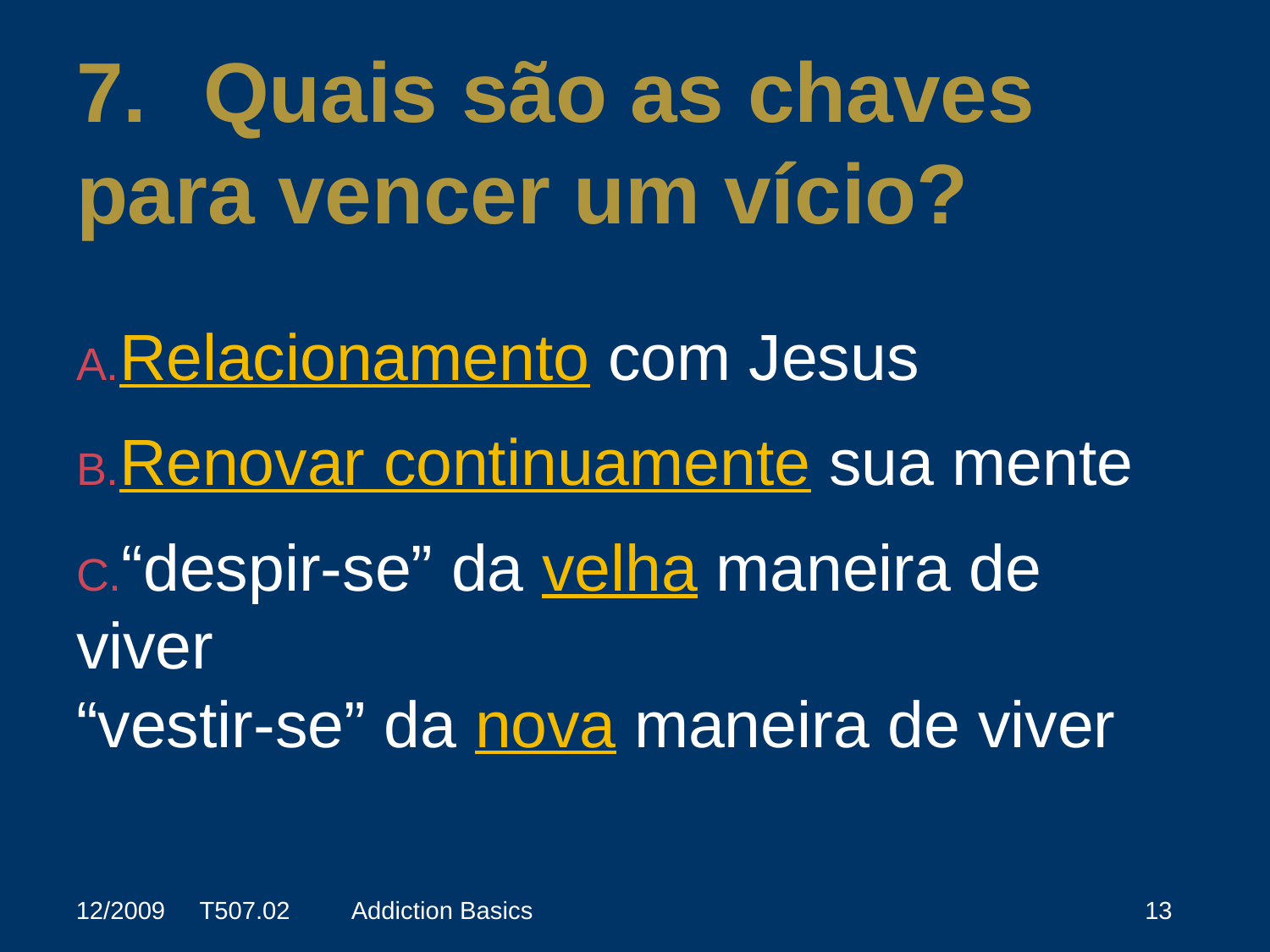

7.	Quais são as chaves para vencer um vício?
Relacionamento com Jesus
Renovar continuamente sua mente
“despir-se” da velha maneira de viver
“vestir-se” da nova maneira de viver

12/2009     T507.02
Addiction Basics
13